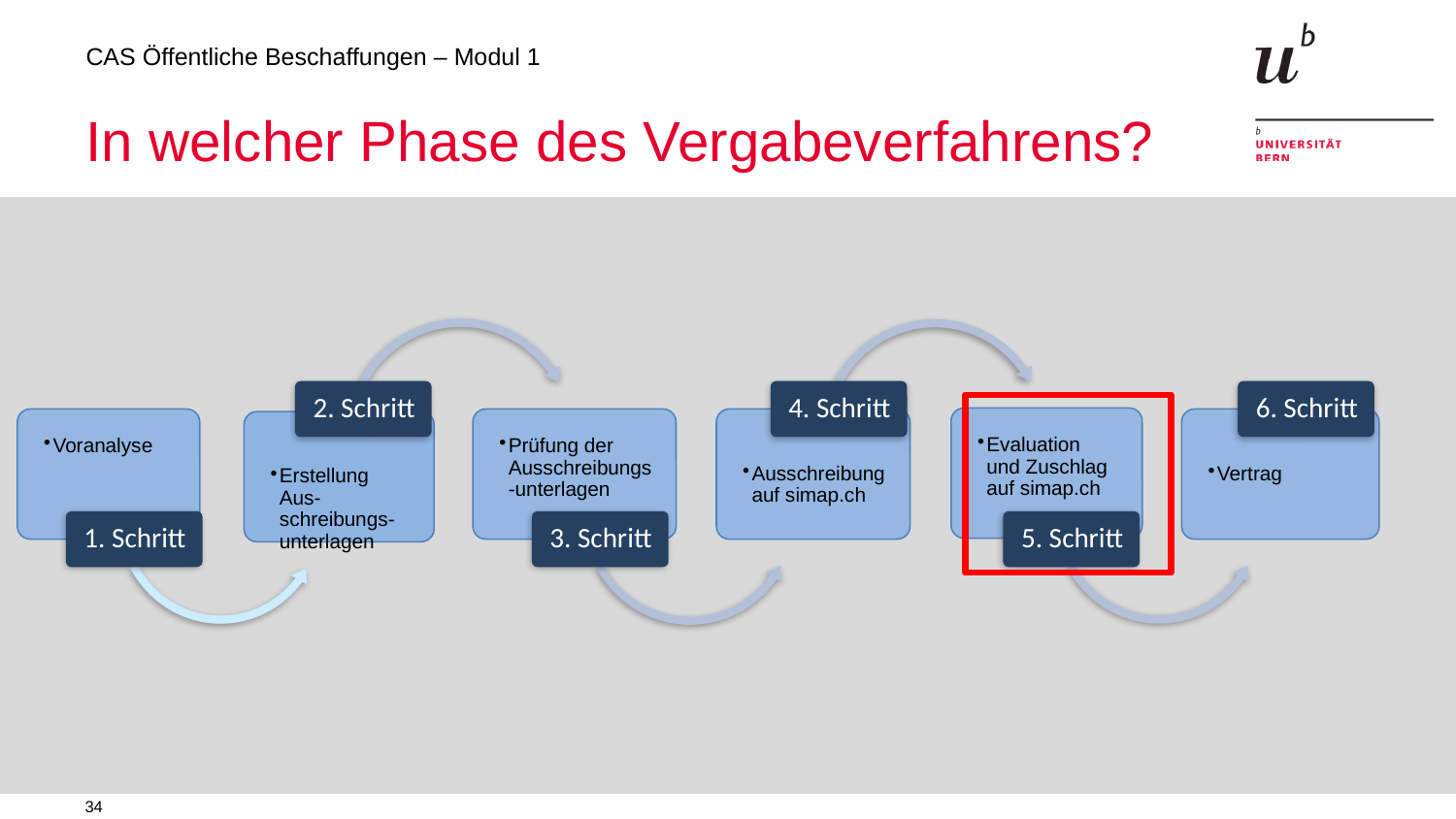

# In welcher Phase des Vergabeverfahrens?
Voranalyse
1. Schritt
Erstellung Aus-schreibungs-unterlagen
2. Schritt
Prüfung der Ausschreibungs-unterlagen
3. Schritt
Ausschreibung auf simap.ch
4. Schritt
Evaluation und Zuschlag auf simap.ch
5. Schritt
Vertrag
6. Schritt